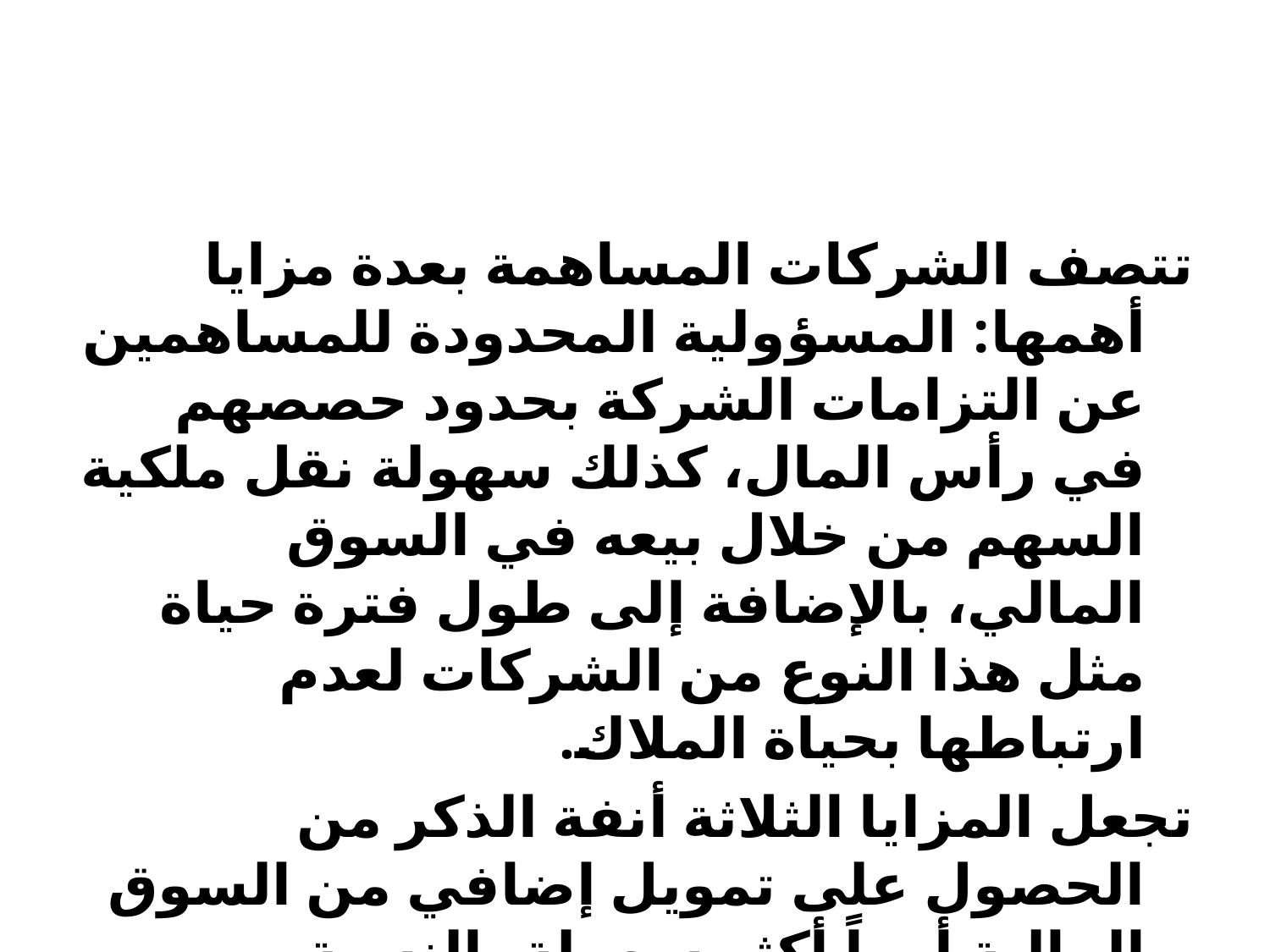

#
تتصف الشركات المساهمة بعدة مزايا أهمها: المسؤولية المحدودة للمساهمين عن التزامات الشركة بحدود حصصهم في رأس المال، كذلك سهولة نقل ملكية السهم من خلال بيعه في السوق المالي، بالإضافة إلى طول فترة حياة مثل هذا النوع من الشركات لعدم ارتباطها بحياة الملاك.
تجعل المزايا الثلاثة أنفة الذكر من الحصول على تمويل إضافي من السوق المالية أمراً أكثر سهولة بالنسبة للشركات المساهمة مقارنة بشركات الأشخاص أو المؤسسات الفردية، وهذا ما يسمح للشركات المساهمة بالنمو لتأخذ شكل الشركات العملاقة التي نراها اليوم.